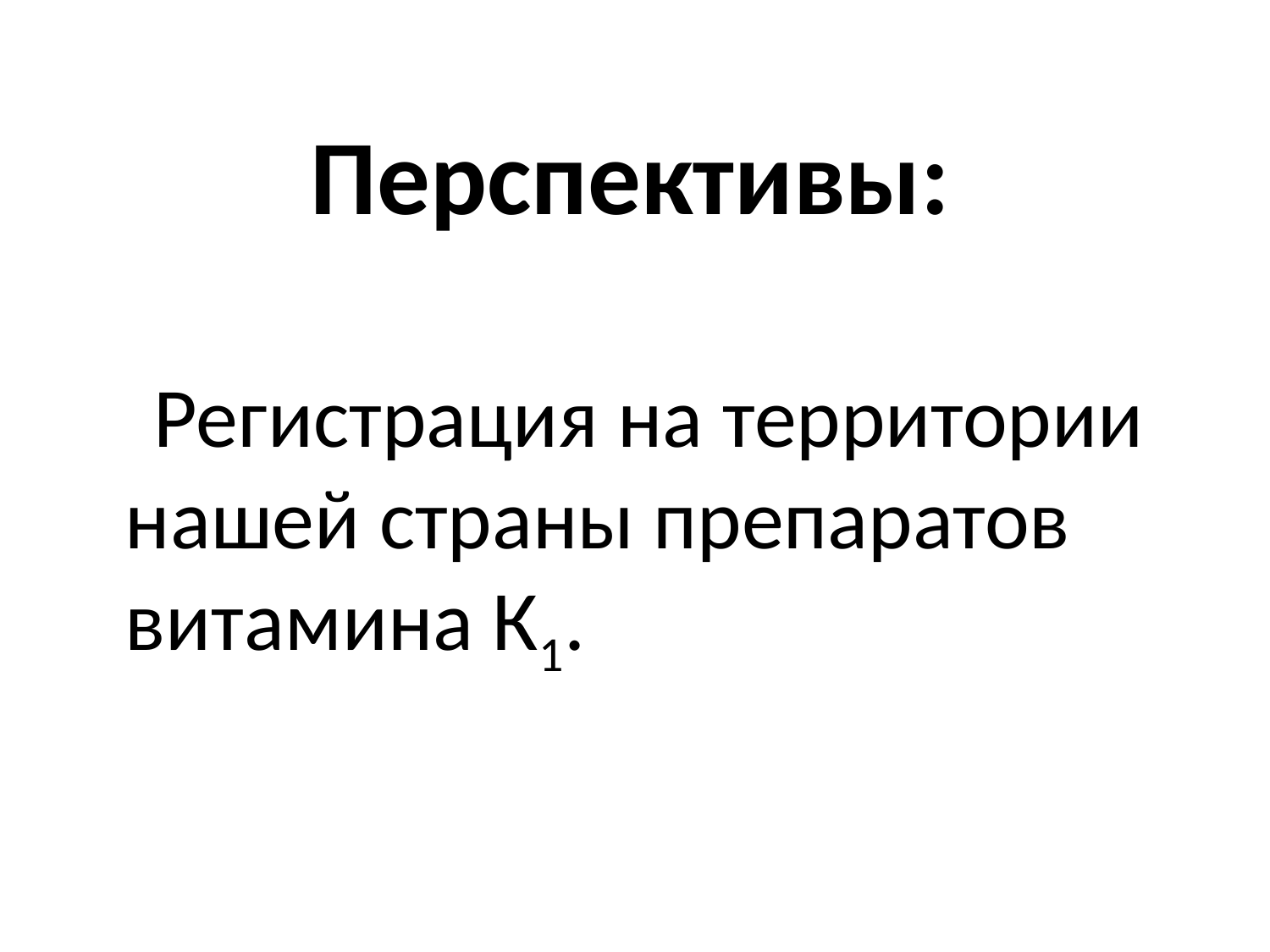

# Перспективы:
    Регистрация на территории нашей страны препаратов витамина К1.